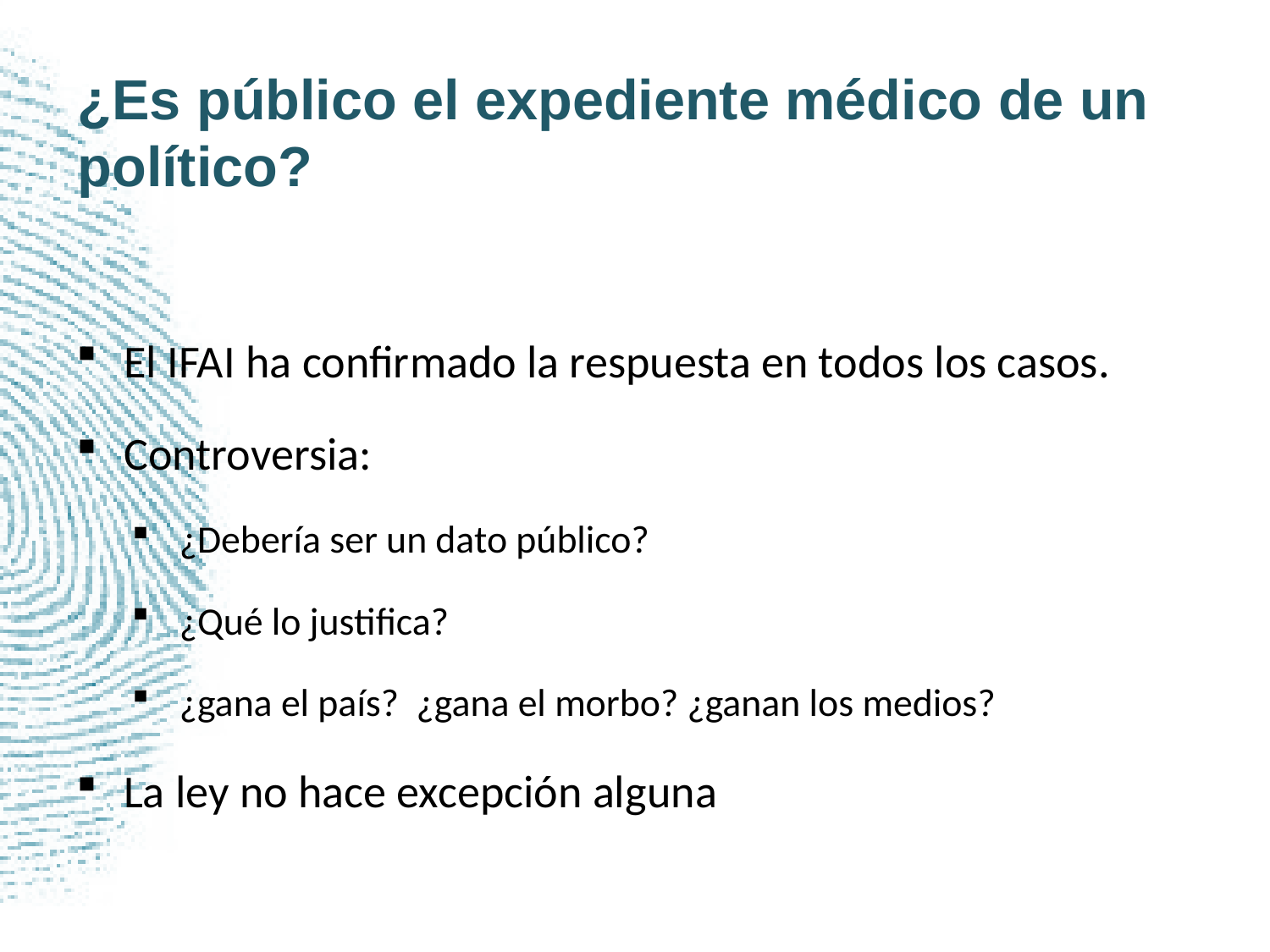

# ¿Es público el expediente médico de un político?

El IFAI ha confirmado la respuesta en todos los casos.
Controversia:
¿Debería ser un dato público?
¿Qué lo justifica?
¿gana el país?  ¿gana el morbo? ¿ganan los medios?
La ley no hace excepción alguna